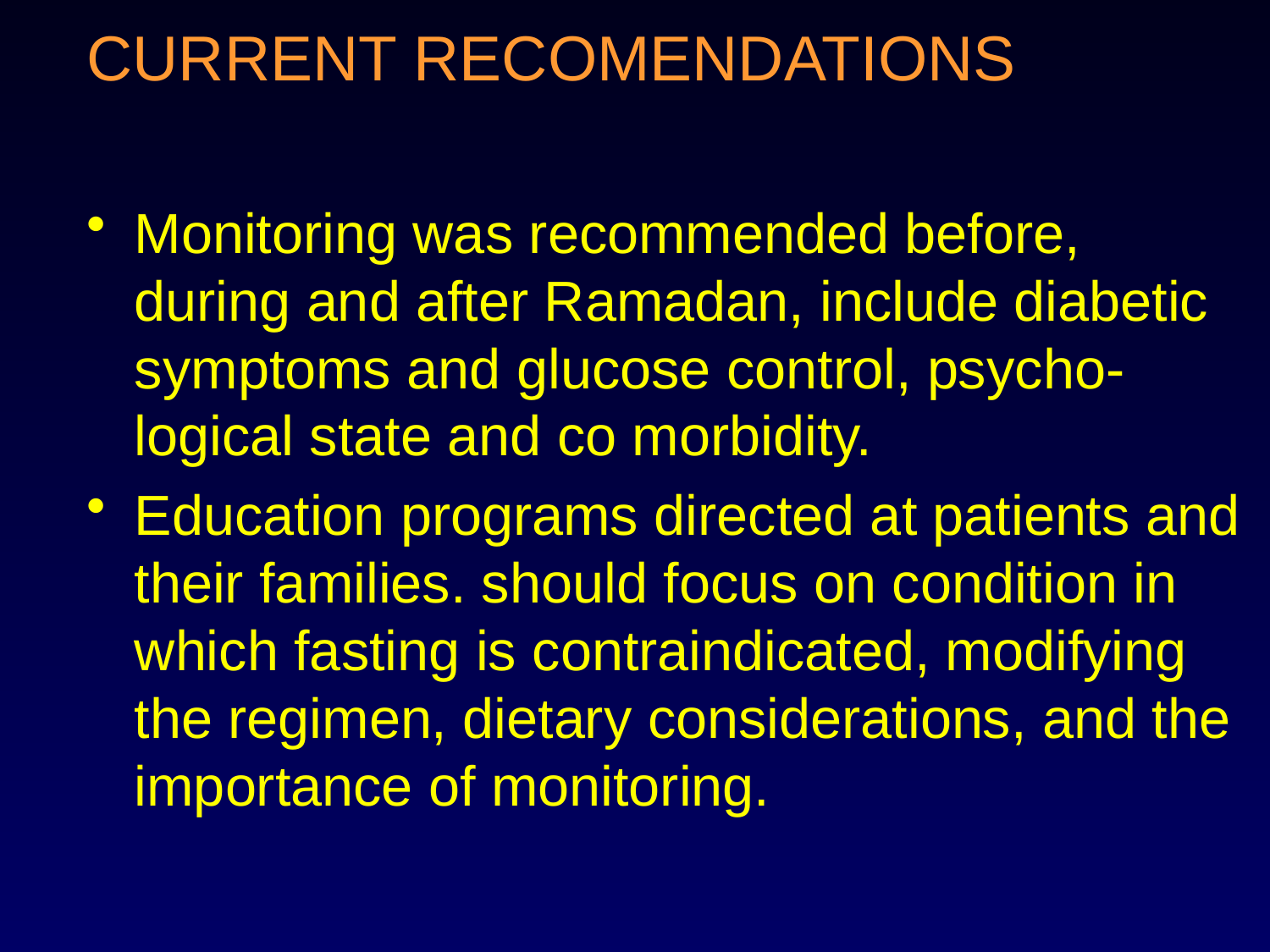

# CURRENT RECOMENDATIONS
Monitoring was recommended before, during and after Ramadan, include diabetic symptoms and glucose control, psycho- logical state and co morbidity.
Education programs directed at patients and their families. should focus on condition in which fasting is contraindicated, modifying the regimen, dietary considerations, and the importance of monitoring.